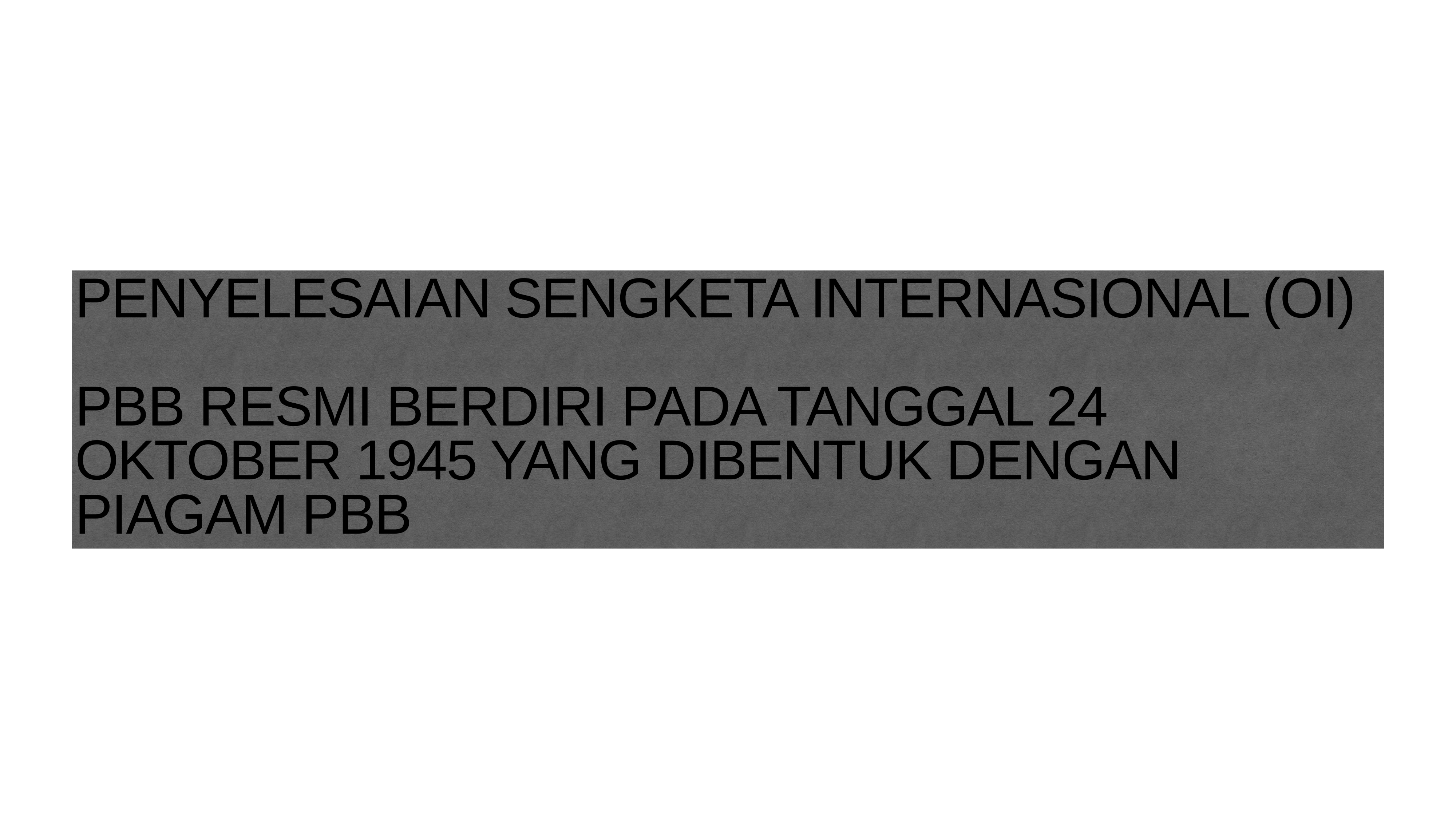

# PENYELESAIAN SENGKETA INTERNASIONAL (OI)

PBB RESMI BERDIRI PADA TANGGAL 24 OKTOBER 1945 YANG DIBENTUK DENGAN PIAGAM PBB